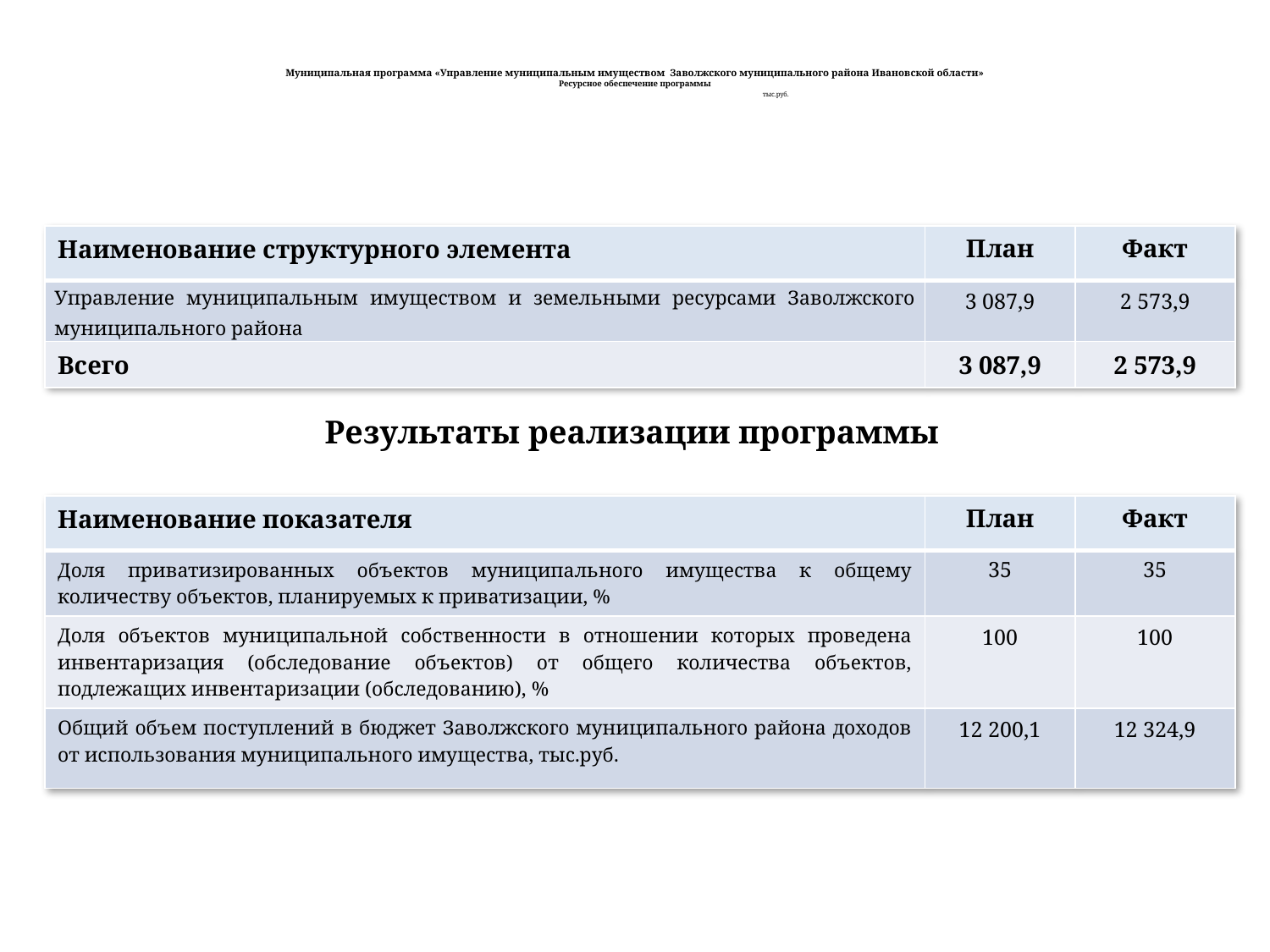

# Муниципальная программа «Управление муниципальным имуществом  Заволжского муниципального района Ивановской области» Ресурсное обеспечение программы тыс.руб.
| Наименование структурного элемента | План | Факт |
| --- | --- | --- |
| Управление муниципальным имуществом и земельными ресурсами Заволжского муниципального района | 3 087,9 | 2 573,9 |
| Всего | 3 087,9 | 2 573,9 |
Результаты реализации программы
| Наименование показателя | План | Факт |
| --- | --- | --- |
| Доля приватизированных объектов муниципального имущества к общему количеству объектов, планируемых к приватизации, % | 35 | 35 |
| Доля объектов муниципальной собственности в отношении которых проведена инвентаризация (обследование объектов) от общего количества объектов, подлежащих инвентаризации (обследованию), % | 100 | 100 |
| Общий объем поступлений в бюджет Заволжского муниципального района доходов от использования муниципального имущества, тыс.руб. | 12 200,1 | 12 324,9 |